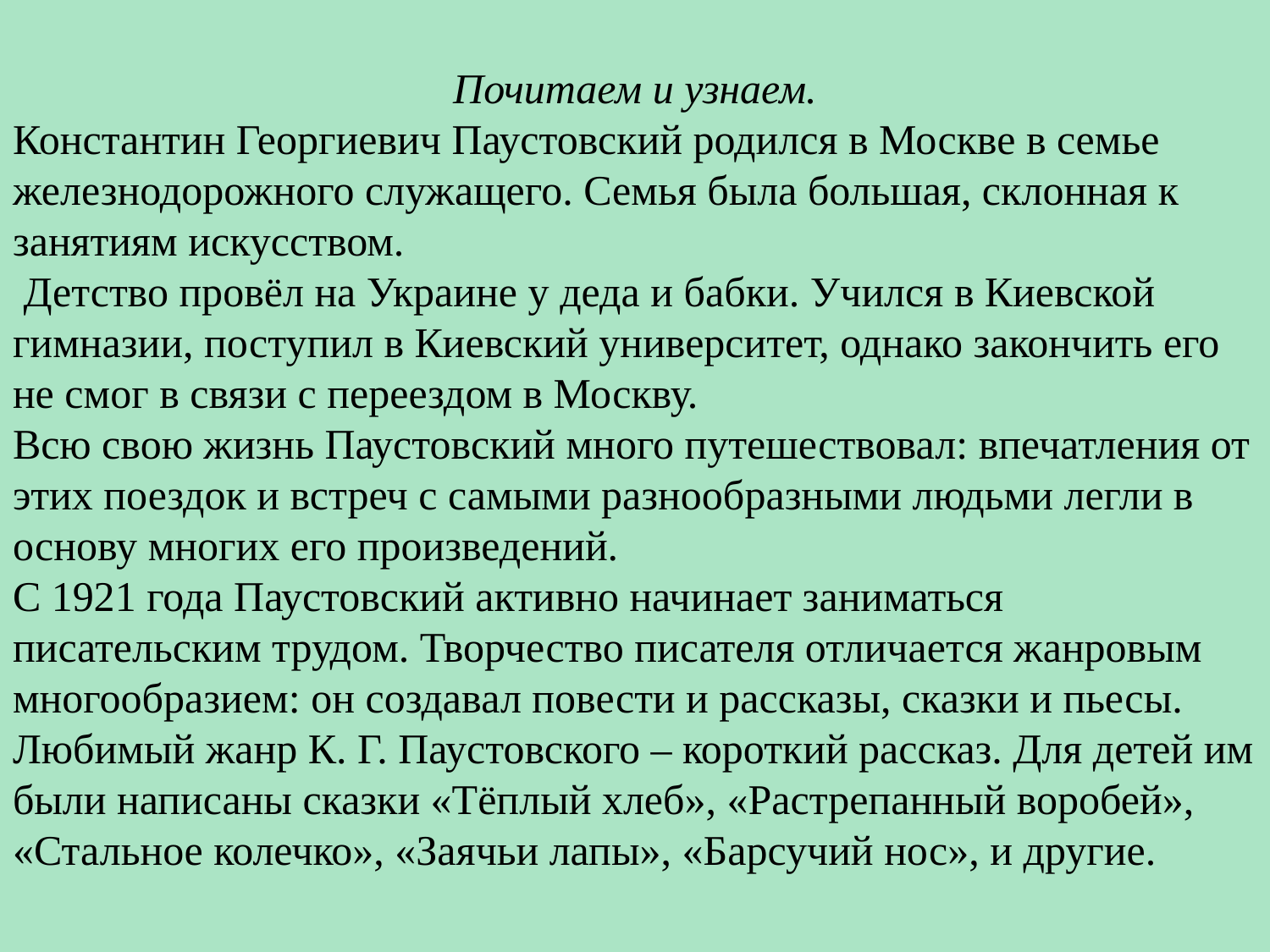

Почитаем и узнаем.
Константин Георгиевич Паустовский родился в Москве в семье железнодорожного служащего. Семья была большая, склонная к занятиям искусством.
 Детство провёл на Украине у деда и бабки. Учился в Киевской гимназии, поступил в Киевский университет, однако закончить его не смог в связи с переездом в Москву.
Всю свою жизнь Паустовский много путешествовал: впечатления от этих поездок и встреч с самыми разнообразными людьми легли в основу многих его произведений.
С 1921 года Паустовский активно начинает заниматься писательским трудом. Творчество писателя отличается жанровым многообразием: он создавал повести и рассказы, сказки и пьесы. Любимый жанр К. Г. Паустовского – короткий рассказ. Для детей им были написаны сказки «Тёплый хлеб», «Растрепанный воробей», «Стальное колечко», «Заячьи лапы», «Барсучий нос», и другие.